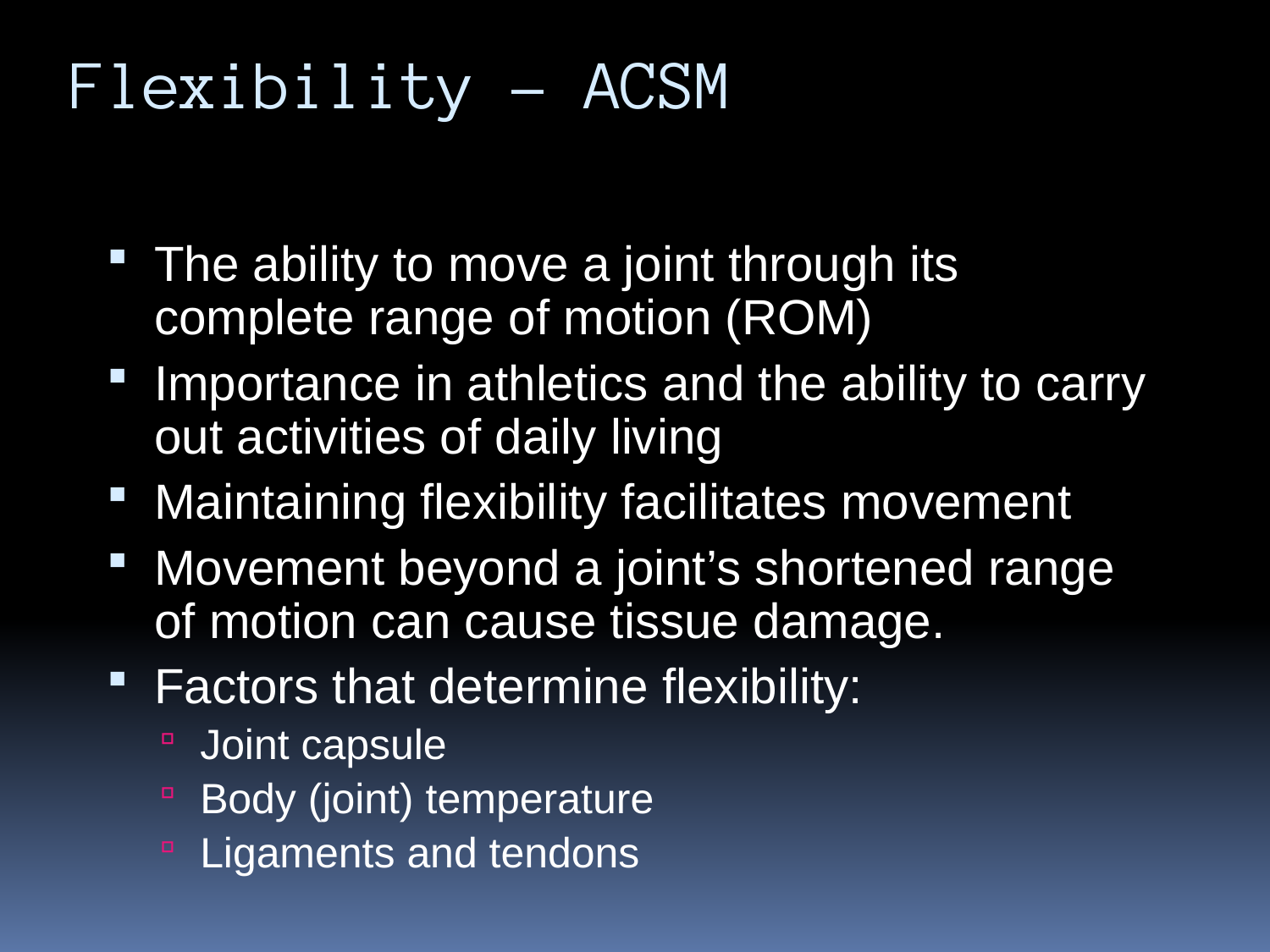

# Flexibility - ACSM
The ability to move a joint through its complete range of motion (ROM)
Importance in athletics and the ability to carry out activities of daily living
Maintaining flexibility facilitates movement
Movement beyond a joint’s shortened range of motion can cause tissue damage.
Factors that determine flexibility:
Joint capsule
Body (joint) temperature
Ligaments and tendons